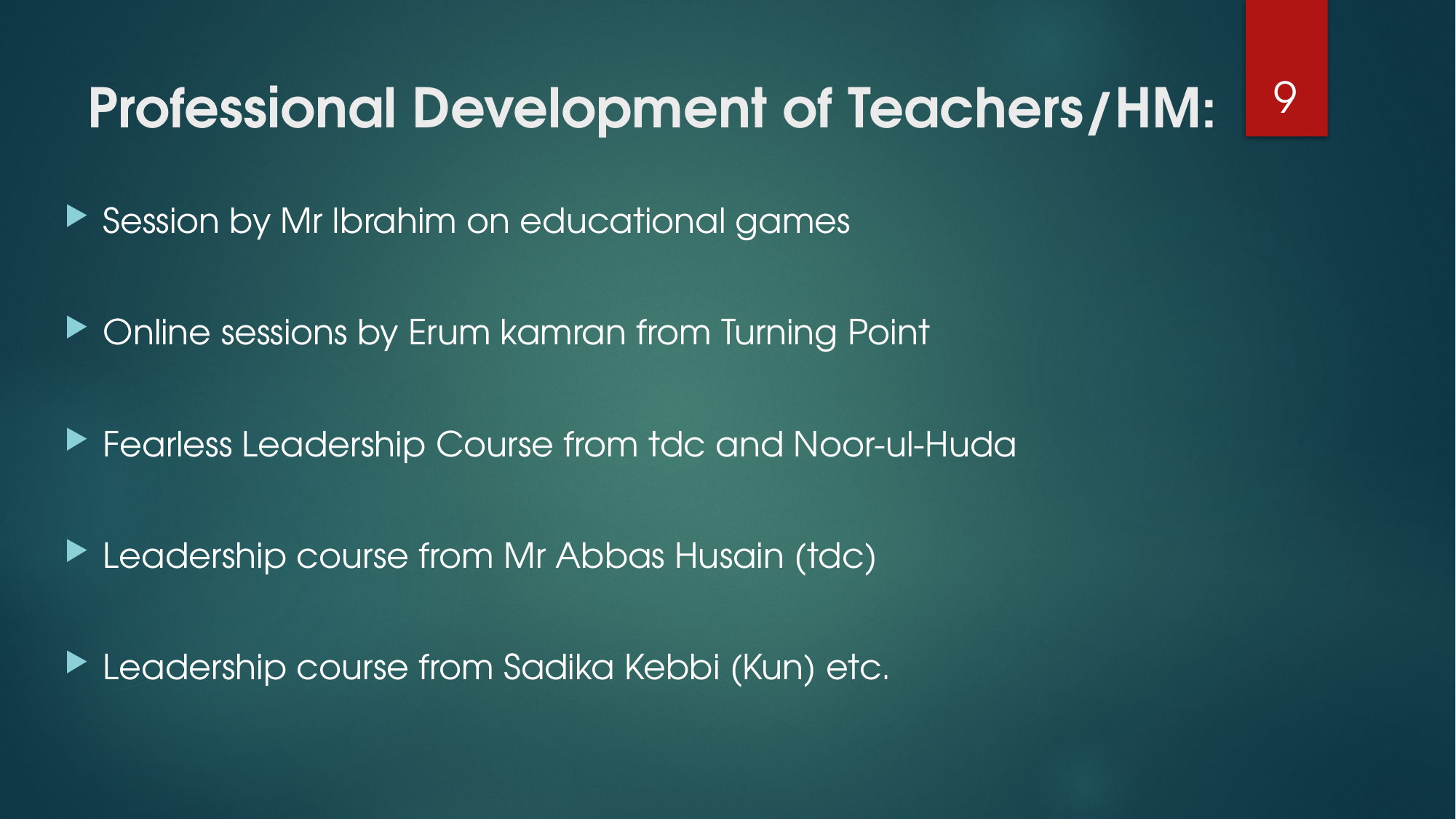

9
# Professional Development of Teachers/HM:
Session by Mr Ibrahim on educational games

Online sessions by Erum kamran from Turning Point

Fearless Leadership Course from tdc and Noor-ul-Huda

Leadership course from Mr Abbas Husain (tdc)

Leadership course from Sadika Kebbi (Kun) etc.